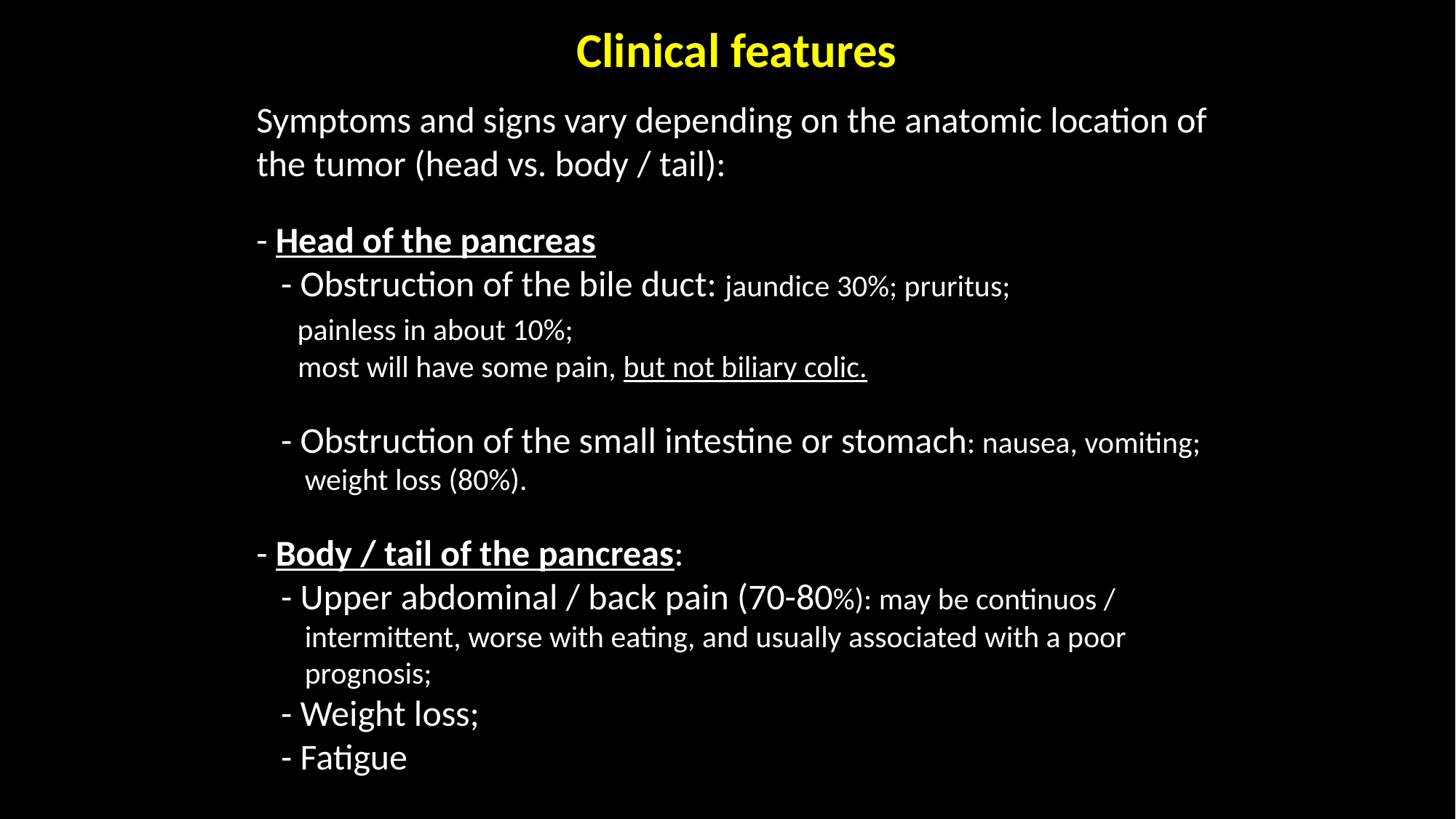

# Clinical features
Symptoms and signs vary depending on the anatomic location of the tumor (head vs. body / tail):

- Head of the pancreas
   - Obstruction of the bile duct: jaundice 30%; pruritus;
     painless in about 10%;
      most will have some pain, but not biliary colic.

   - Obstruction of the small intestine or stomach: nausea, vomiting;
       weight loss (80%).

- Body / tail of the pancreas:
   - Upper abdominal / back pain (70-80%): may be continuos /
       intermittent, worse with eating, and usually associated with a poor
       prognosis;
   - Weight loss;
   - Fatigue